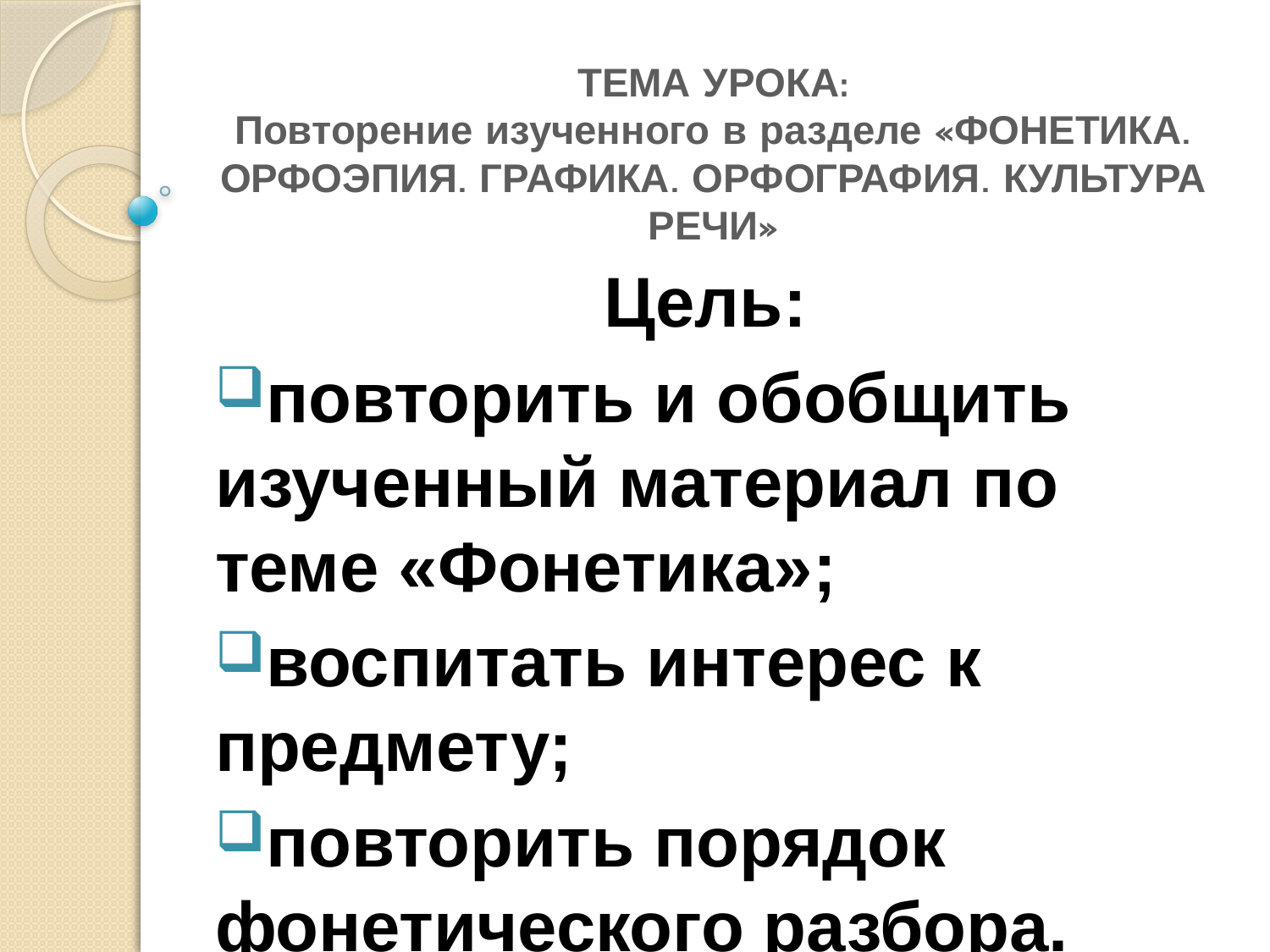

# ТЕМА УРОКА: Повторение изученного в разделе «ФОНЕТИКА. ОРФОЭПИЯ. ГРАФИКА. ОРФОГРАФИЯ. КУЛЬТУРА РЕЧИ»
Цель:
повторить и обобщить изученный материал по теме «Фонетика»;
воспитать интерес к предмету;
повторить порядок фонетического разбора.